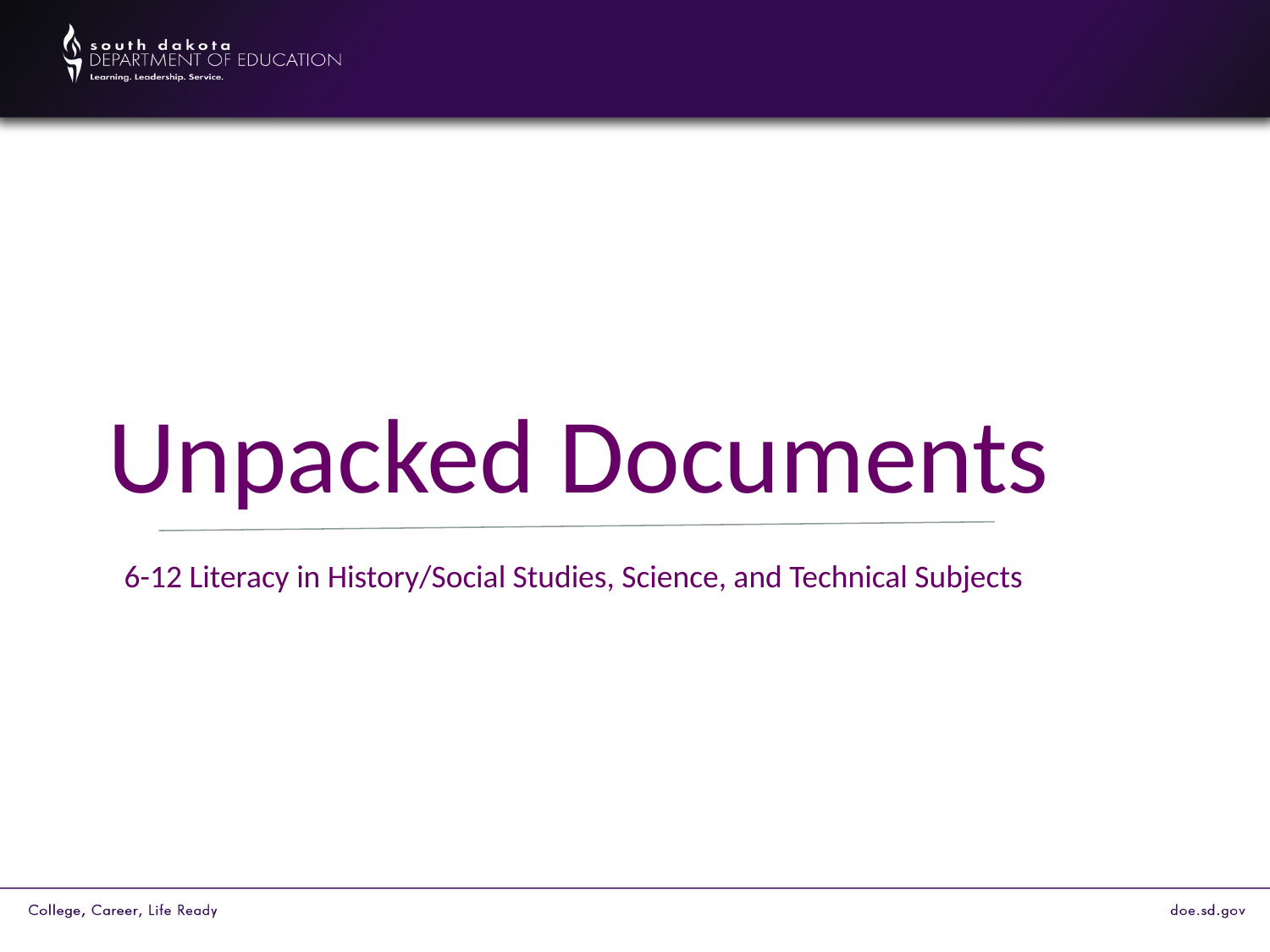

Unpacked Documents
6-12 Literacy in History/Social Studies, Science, and Technical Subjects